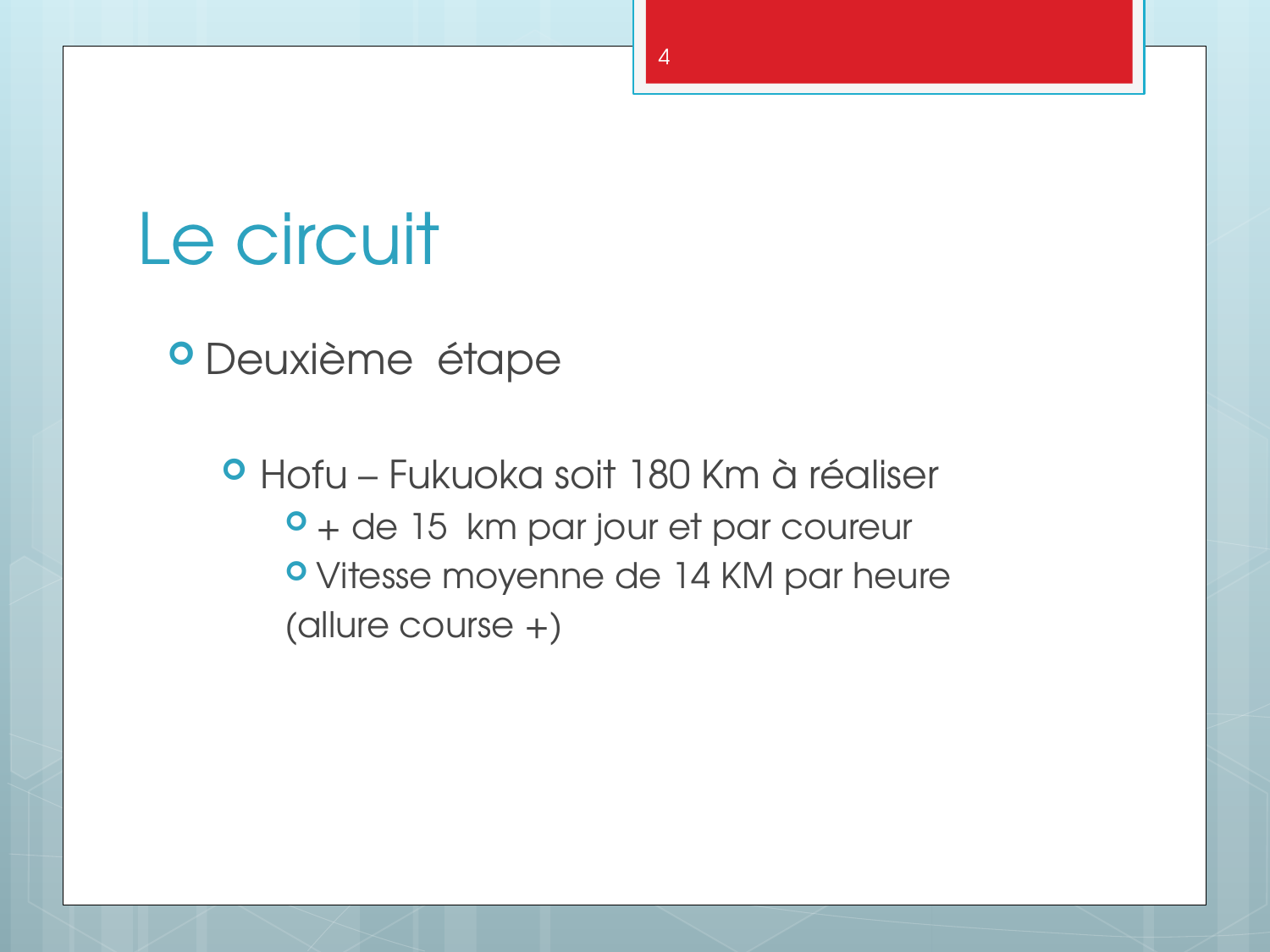

4
Le circuit
Deuxième  étape

Hofu – Fukuoka soit 180 Km à réaliser
+ de 15  km par jour et par coureur
Vitesse moyenne de 14 KM par heure
(allure course +)